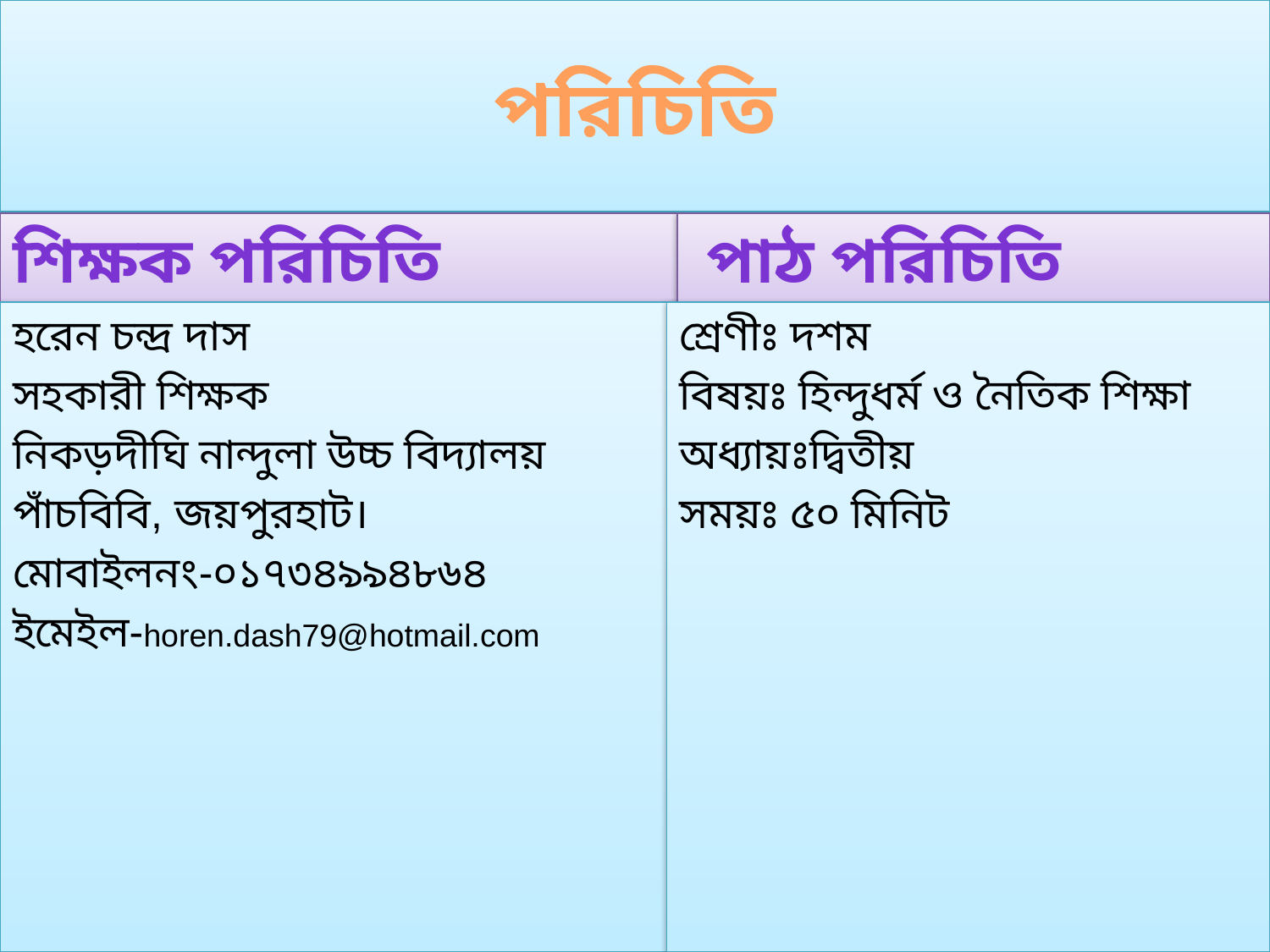

# পরিচিতি
শিক্ষক পরিচিতি
 পাঠ পরিচিতি
হরেন চন্দ্র দাস
সহকারী শিক্ষক
নিকড়দীঘি নান্দুলা উচ্চ বিদ্যালয়
পাঁচবিবি, জয়পুরহাট।
মোবাইলনং-০১৭৩৪৯৯৪৮৬৪
ইমেইল-horen.dash79@hotmail.com
শ্রেণীঃ দশম
বিষয়ঃ হিন্দুধর্ম ও নৈতিক শিক্ষা
অধ্যায়ঃদ্বিতীয়
সময়ঃ ৫০ মিনিট